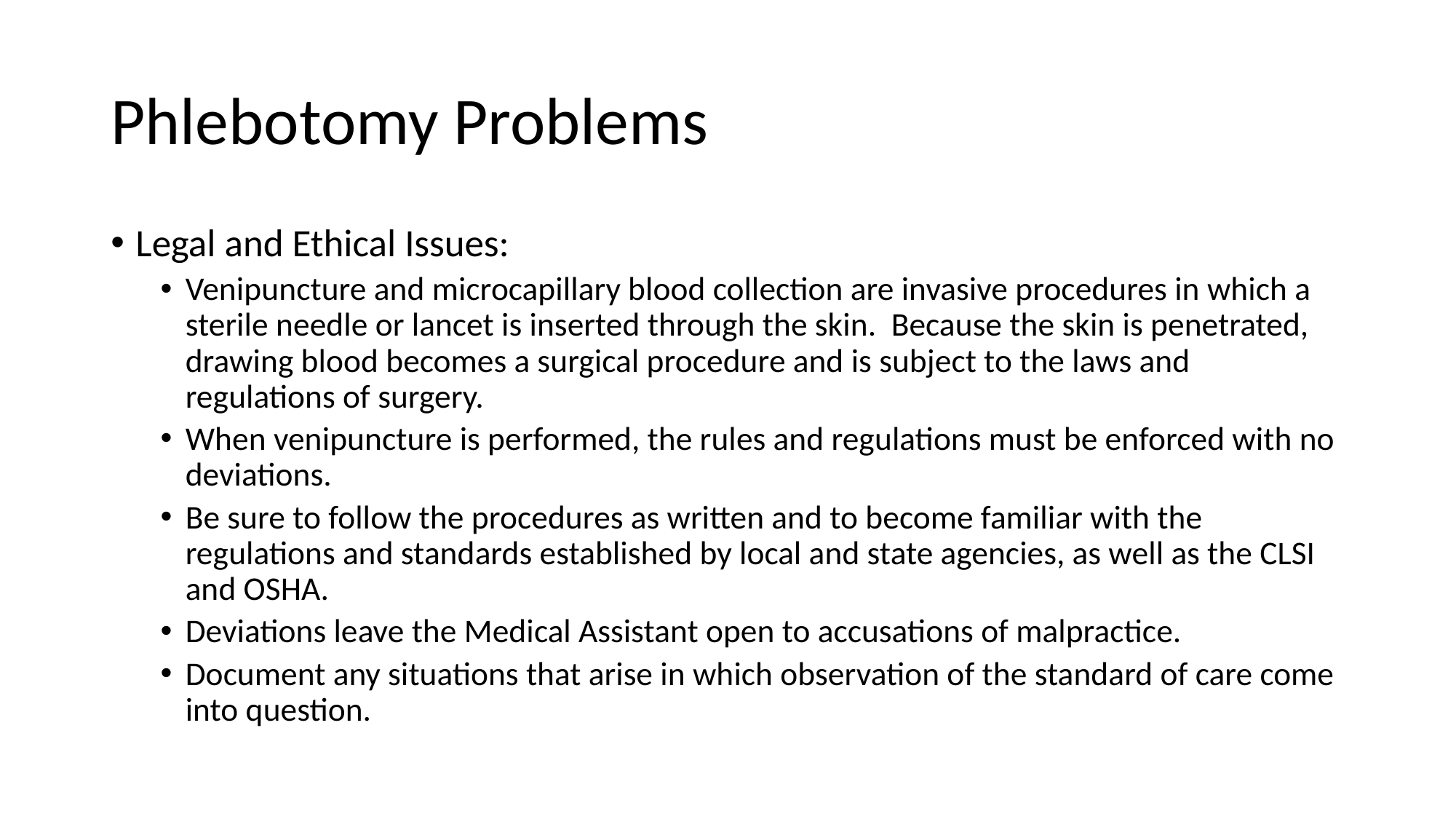

# Phlebotomy Problems
Legal and Ethical Issues:
Venipuncture and microcapillary blood collection are invasive procedures in which a sterile needle or lancet is inserted through the skin.  Because the skin is penetrated, drawing blood becomes a surgical procedure and is subject to the laws and regulations of surgery.
When venipuncture is performed, the rules and regulations must be enforced with no deviations.
Be sure to follow the procedures as written and to become familiar with the regulations and standards established by local and state agencies, as well as the CLSI and OSHA.
Deviations leave the Medical Assistant open to accusations of malpractice.
Document any situations that arise in which observation of the standard of care come into question.